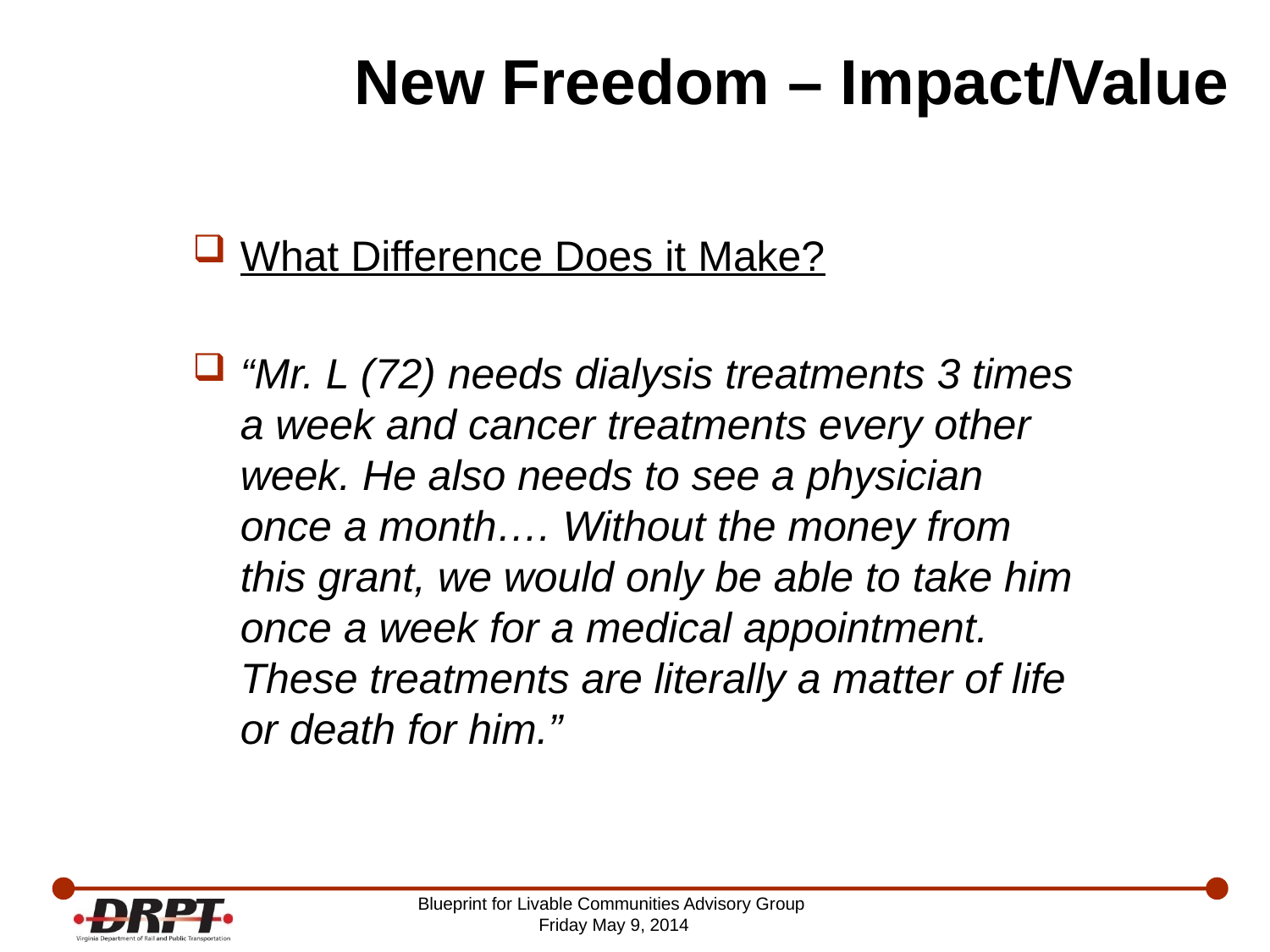

# New Freedom – Impact/Value
What Difference Does it Make?

“Mr. L (72) needs dialysis treatments 3 times a week and cancer treatments every other week. He also needs to see a physician once a month…. Without the money from this grant, we would only be able to take him once a week for a medical appointment. These treatments are literally a matter of life or death for him.”

Blueprint for Livable Communities Advisory Group
Friday May 9, 2014